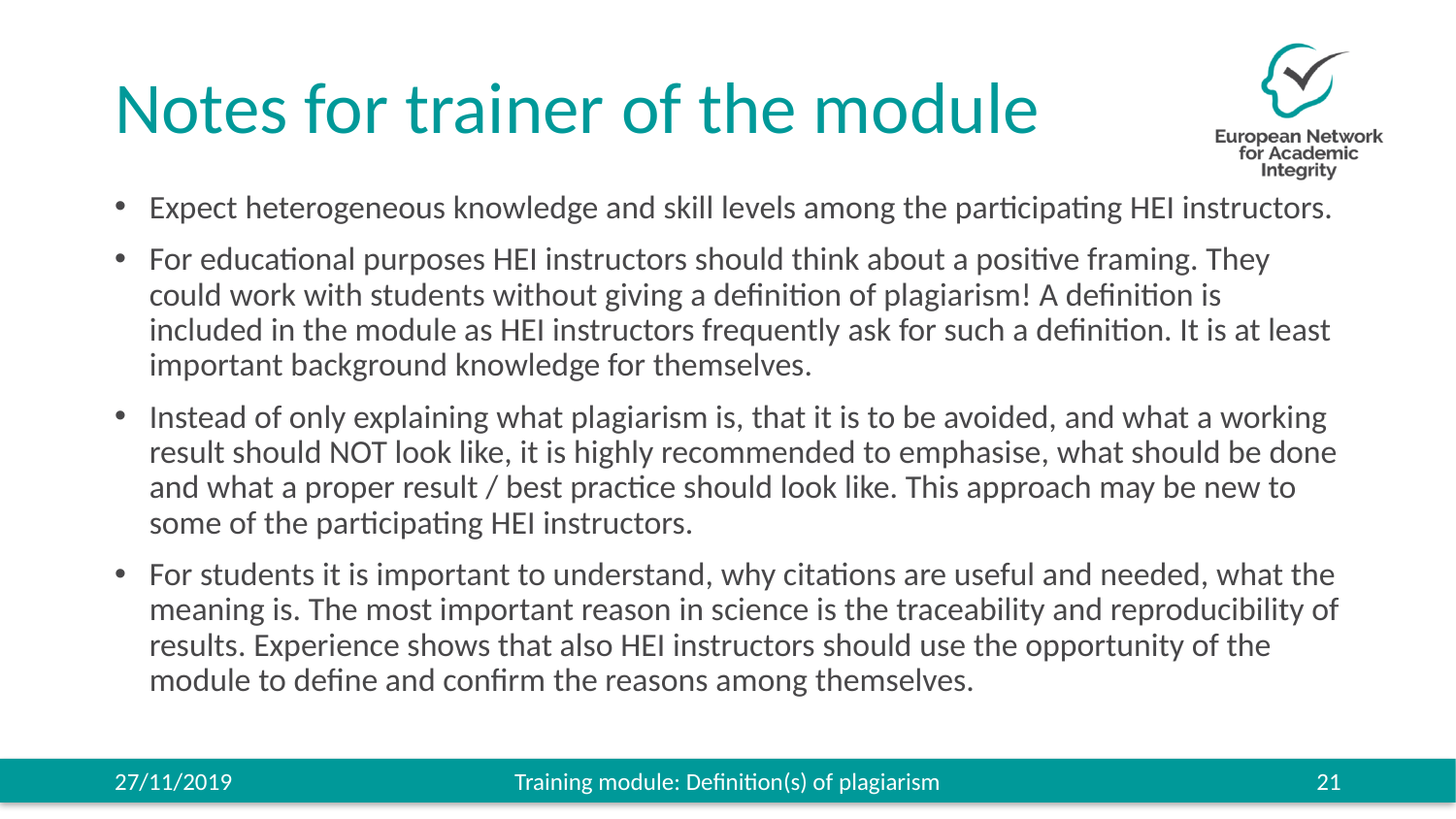

# Notes for trainer of the module
Expect heterogeneous knowledge and skill levels among the participating HEI instructors.
For educational purposes HEI instructors should think about a positive framing. They could work with students without giving a definition of plagiarism! A definition is included in the module as HEI instructors frequently ask for such a definition. It is at least important background knowledge for themselves.
Instead of only explaining what plagiarism is, that it is to be avoided, and what a working result should NOT look like, it is highly recommended to emphasise, what should be done and what a proper result / best practice should look like. This approach may be new to some of the participating HEI instructors.
For students it is important to understand, why citations are useful and needed, what the meaning is. The most important reason in science is the traceability and reproducibility of results. Experience shows that also HEI instructors should use the opportunity of the module to define and confirm the reasons among themselves.
27/11/2019
Training module: Definition(s) of plagiarism
21